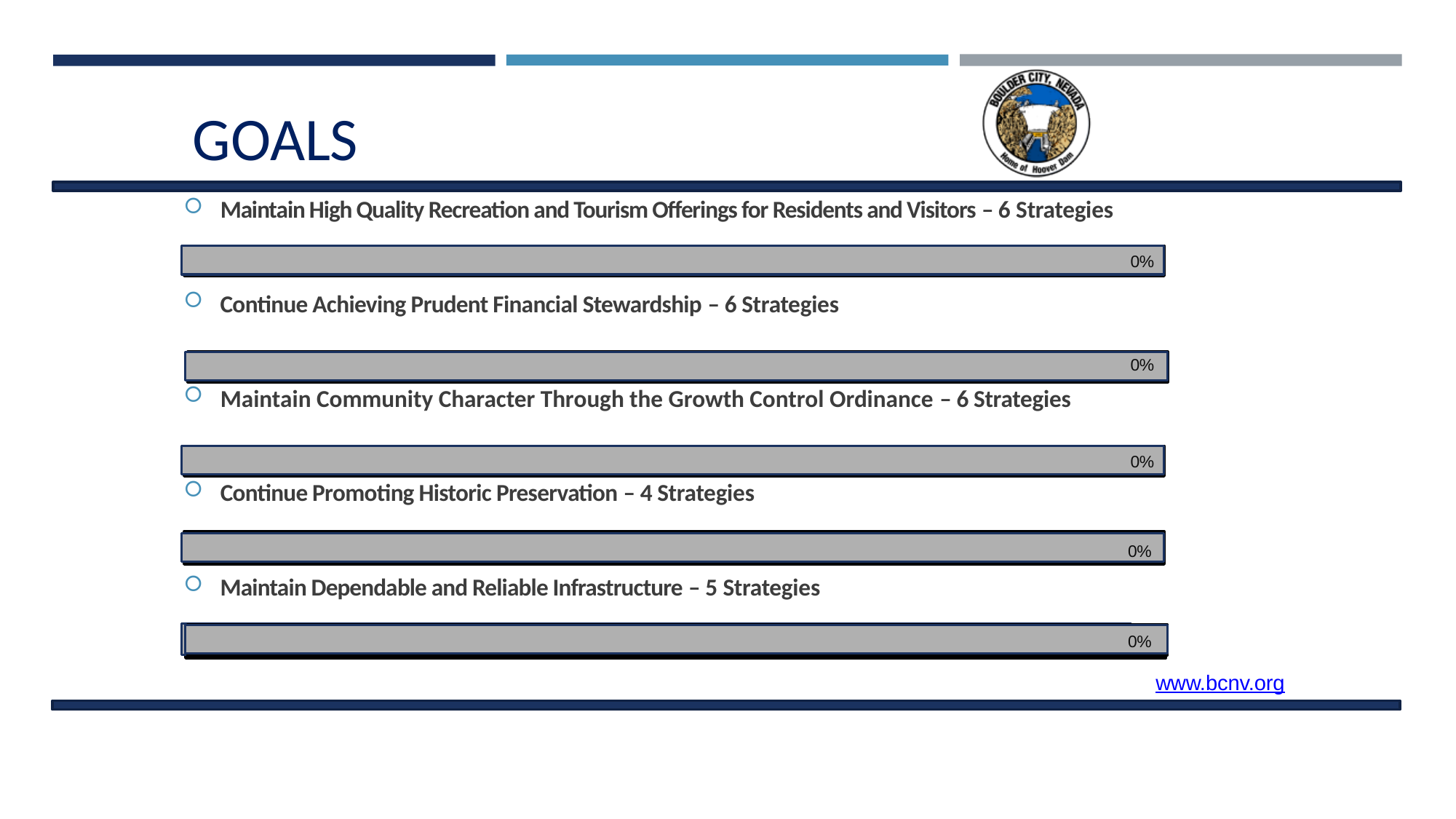

# GOALS
Maintain High Quality Recreation and Tourism Offerings for Residents and Visitors – 6 Strategies

0%
Continue Achieving Prudent Financial Stewardship – 6 Strategies

0%
Maintain Community Character Through the Growth Control Ordinance – 6 Strategies

0%
Continue Promoting Historic Preservation – 4 Strategies

0%
Maintain Dependable and Reliable Infrastructure – 5 Strategies

0%
0%
www.bcnv.org